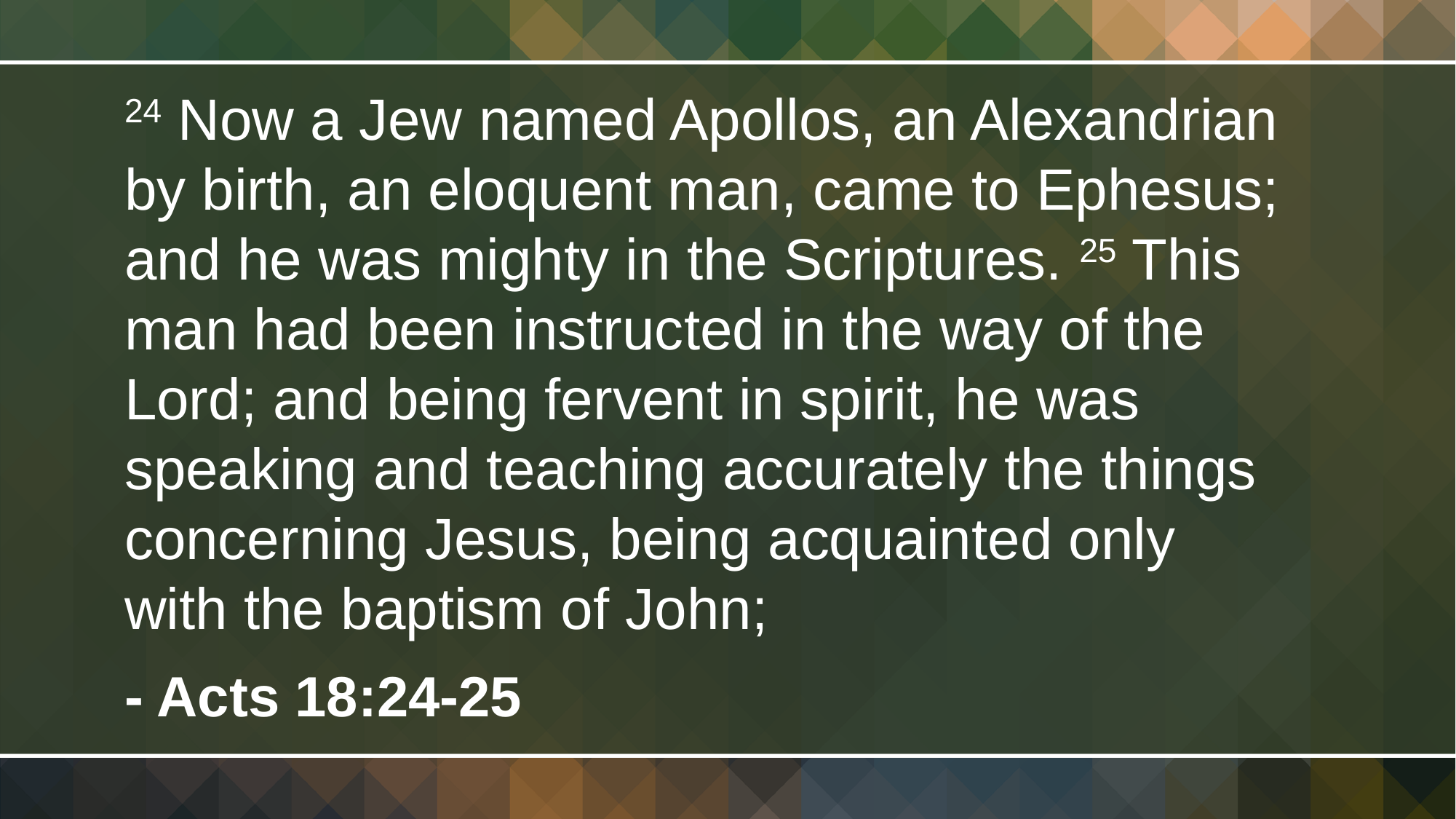

24 Now a Jew named Apollos, an Alexandrian by birth, an eloquent man, came to Ephesus; and he was mighty in the Scriptures. 25 This man had been instructed in the way of the Lord; and being fervent in spirit, he was speaking and teaching accurately the things concerning Jesus, being acquainted only with the baptism of John;
- Acts 18:24-25